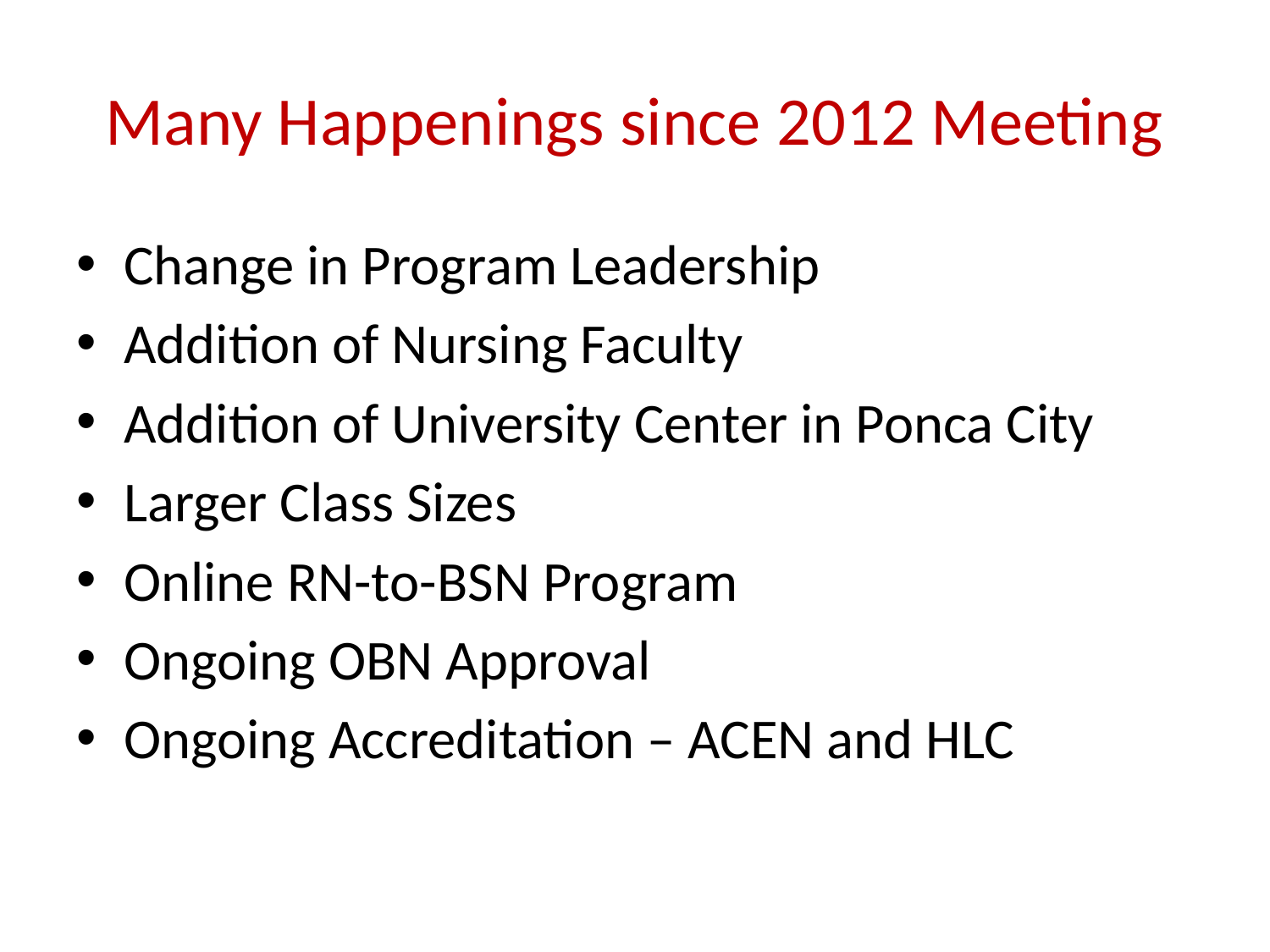

# Many Happenings since 2012 Meeting
Change in Program Leadership
Addition of Nursing Faculty
Addition of University Center in Ponca City
Larger Class Sizes
Online RN-to-BSN Program
Ongoing OBN Approval
Ongoing Accreditation – ACEN and HLC